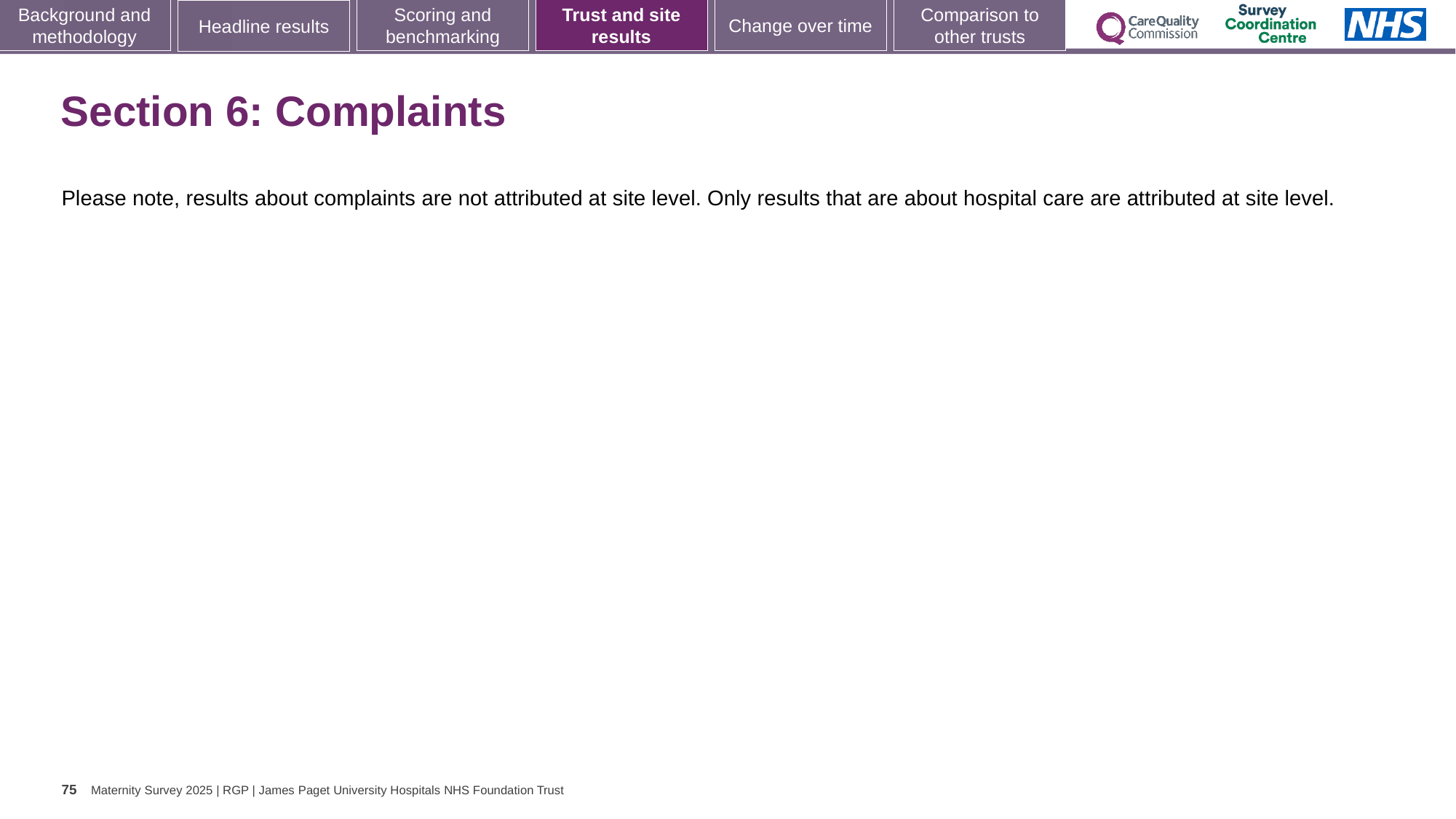

# Section 6: Complaints

Please note, results about complaints are not attributed at site level. Only results that are about hospital care are attributed at site level.

75